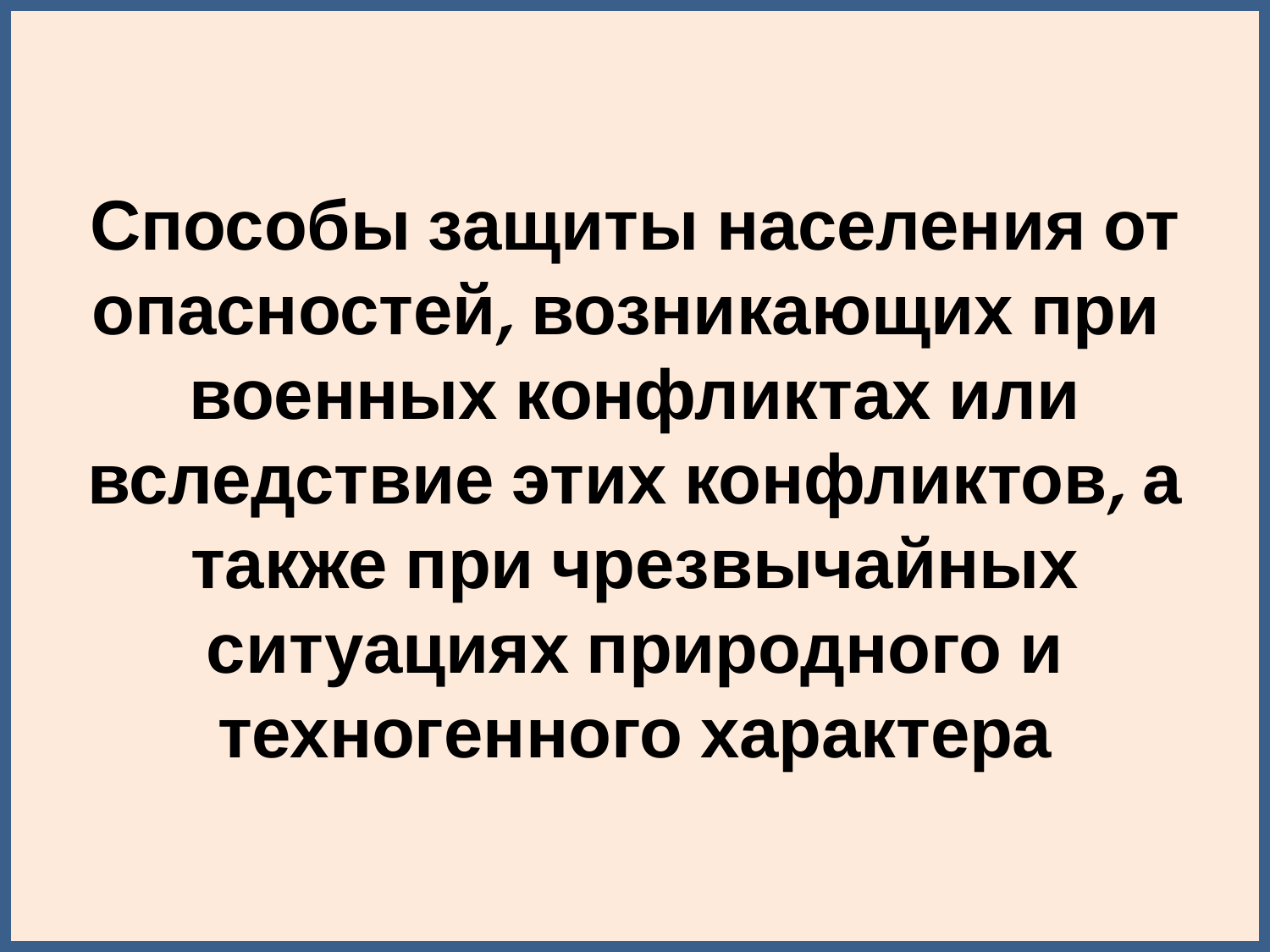

Способы защиты населения от опасностей, возникающих при  военных конфликтах или вследствие этих конфликтов, а также при чрезвычайных ситуациях природного и техногенного характера
#